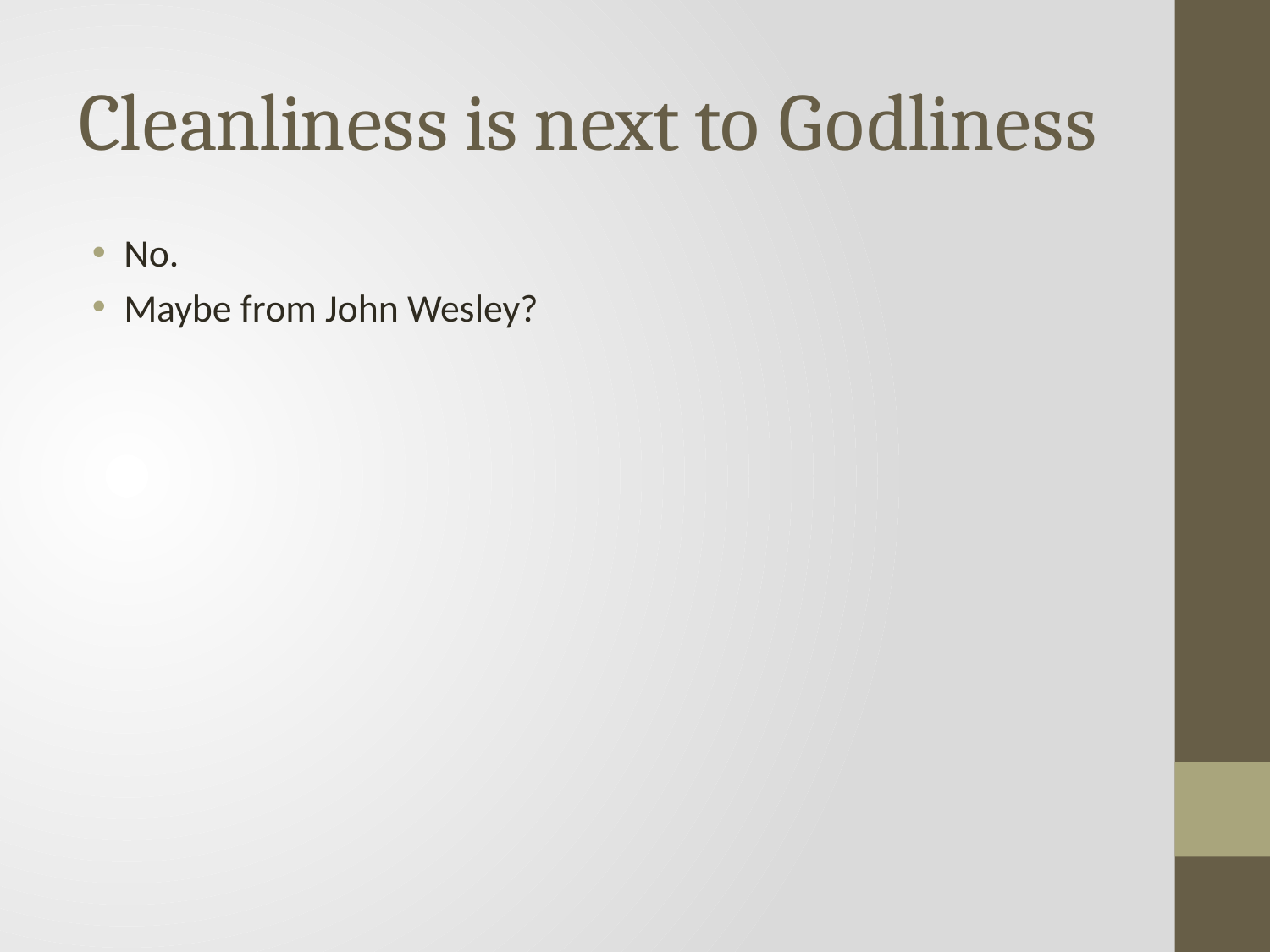

# Cleanliness is next to Godliness
No.
Maybe from John Wesley?